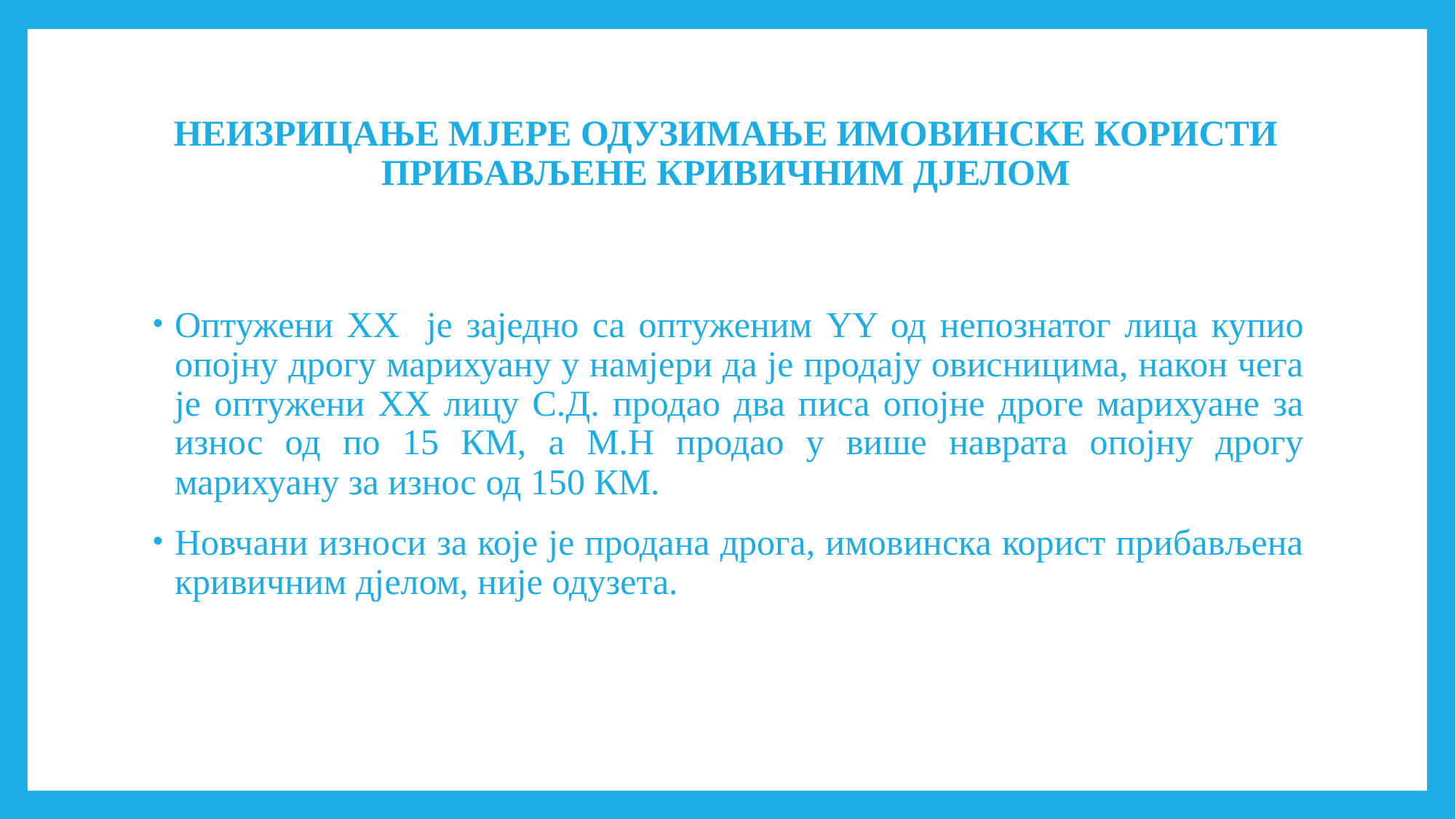

# НЕИЗРИЦАЊЕ МЈЕРЕ ОДУЗИМАЊЕ ИМОВИНСКЕ КОРИСТИ ПРИБАВЉЕНЕ КРИВИЧНИМ ДЈЕЛОМ
Оптужени XX  је заједно са оптуженим YY од непознатог лица купио опојну дрогу марихуану у намјери да је продају овисницима, након чега је оптужени XX лицу С.Д. продао два писа опојне дроге марихуане за износ од по 15 КМ, а М.Н продао у више наврата опојну дрогу марихуану за износ од 150 КМ.
Новчани износи за које је продана дрога, имовинска корист прибављена кривичним дјелом, није одузета.